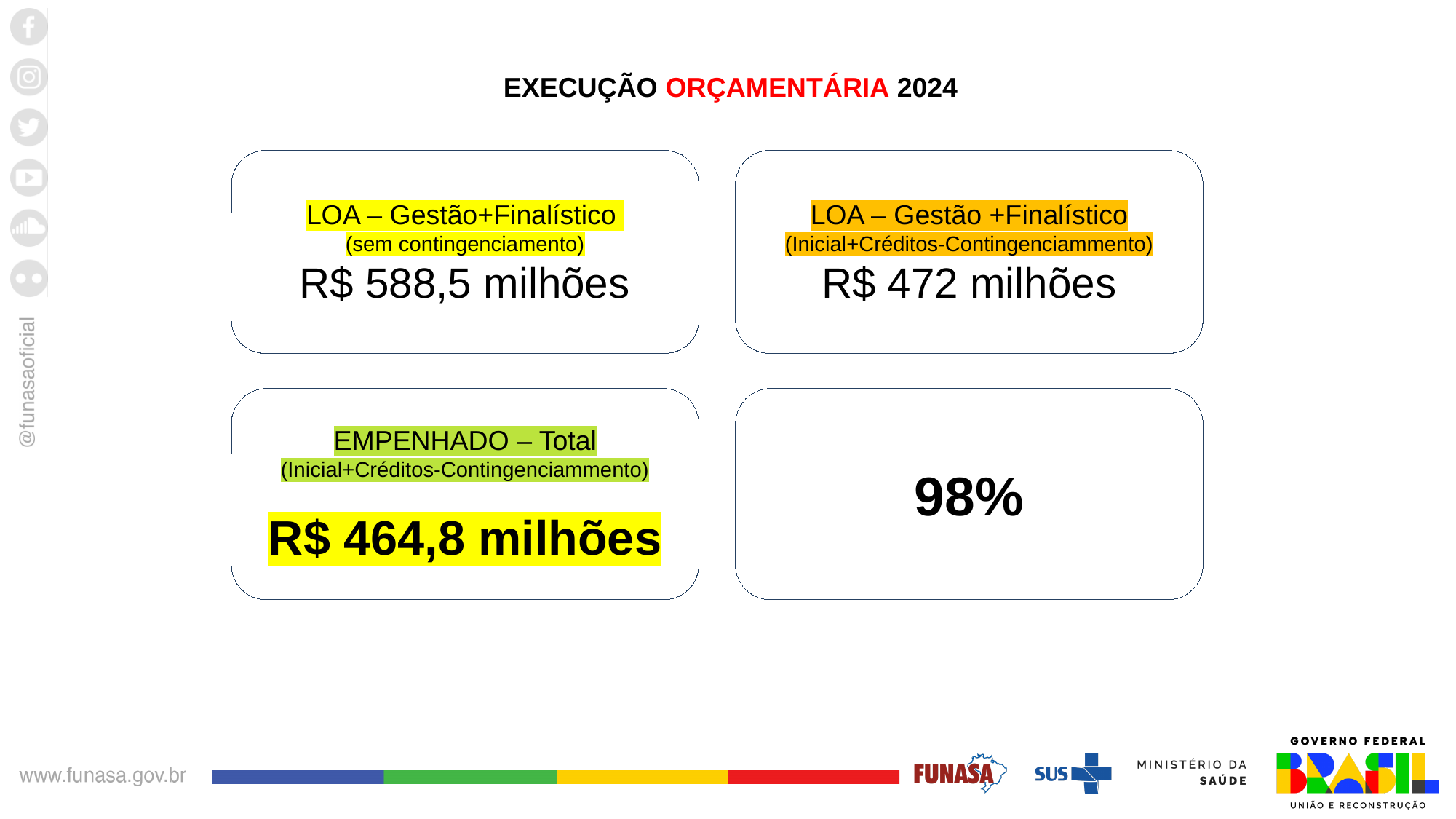

EXECUÇÃO ORÇAMENTÁRIA 2024
LOA – Gestão+Finalístico
(sem contingenciamento)
R$ 588,5 milhões
LOA – Gestão +Finalístico
(Inicial+Créditos-Contingenciammento)
R$ 472 milhões
EMPENHADO – Total
(Inicial+Créditos-Contingenciammento)

R$ 464,8 milhões
98%